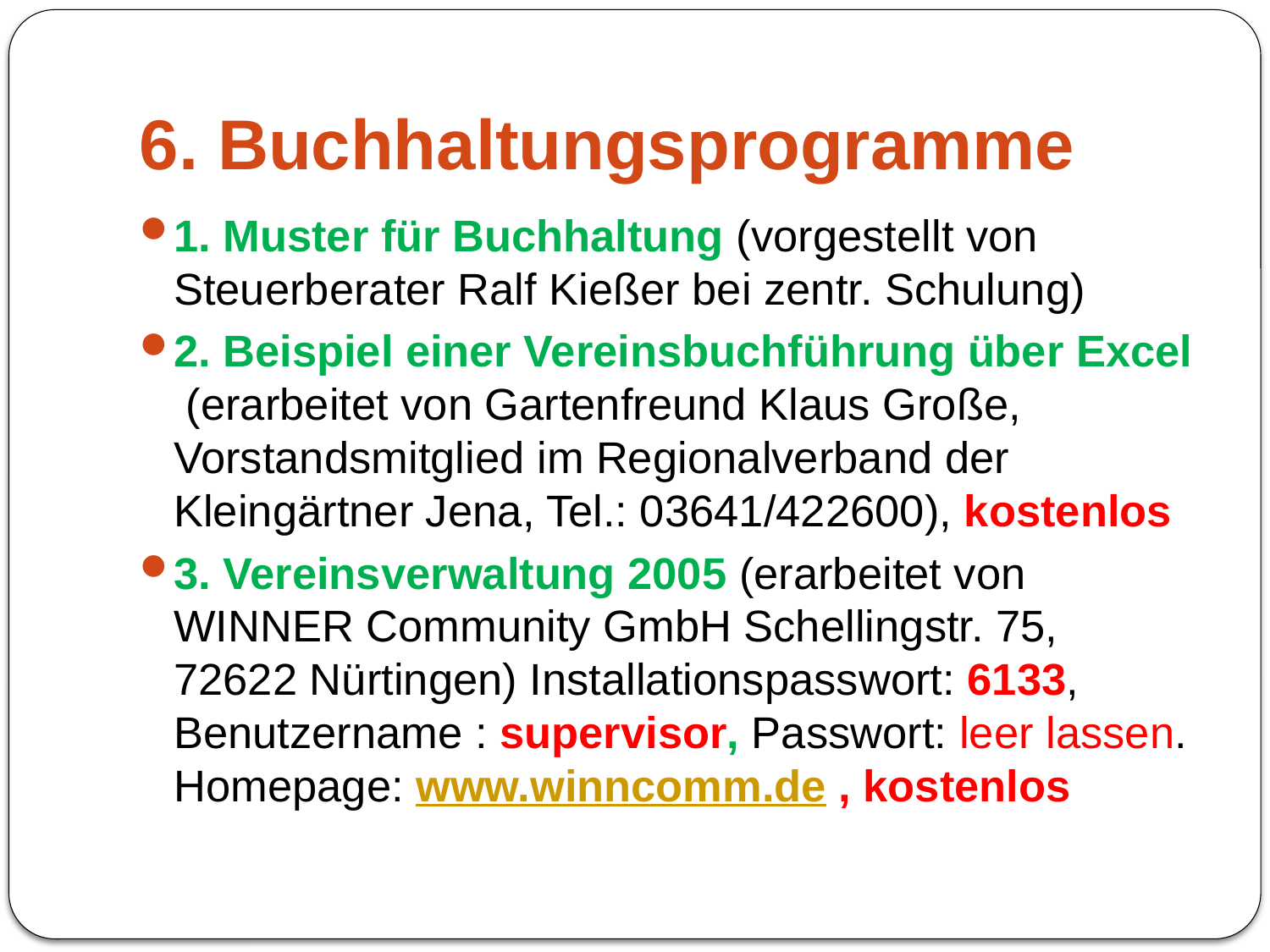

# 6. Buchhaltungsprogramme
1. Muster für Buchhaltung (vorgestellt von Steuerberater Ralf Kießer bei zentr. Schulung)
2. Beispiel einer Vereinsbuchführung über Excel  (erarbeitet von Gartenfreund Klaus Große, Vorstandsmitglied im Regionalverband der Kleingärtner Jena, Tel.: 03641/422600), kostenlos
3. Vereinsverwaltung 2005 (erarbeitet von WINNER Community GmbH Schellingstr. 75, 72622 Nürtingen) Installationspasswort: 6133, Benutzername : supervisor, Passwort: leer lassen. Homepage: www.winncomm.de , kostenlos